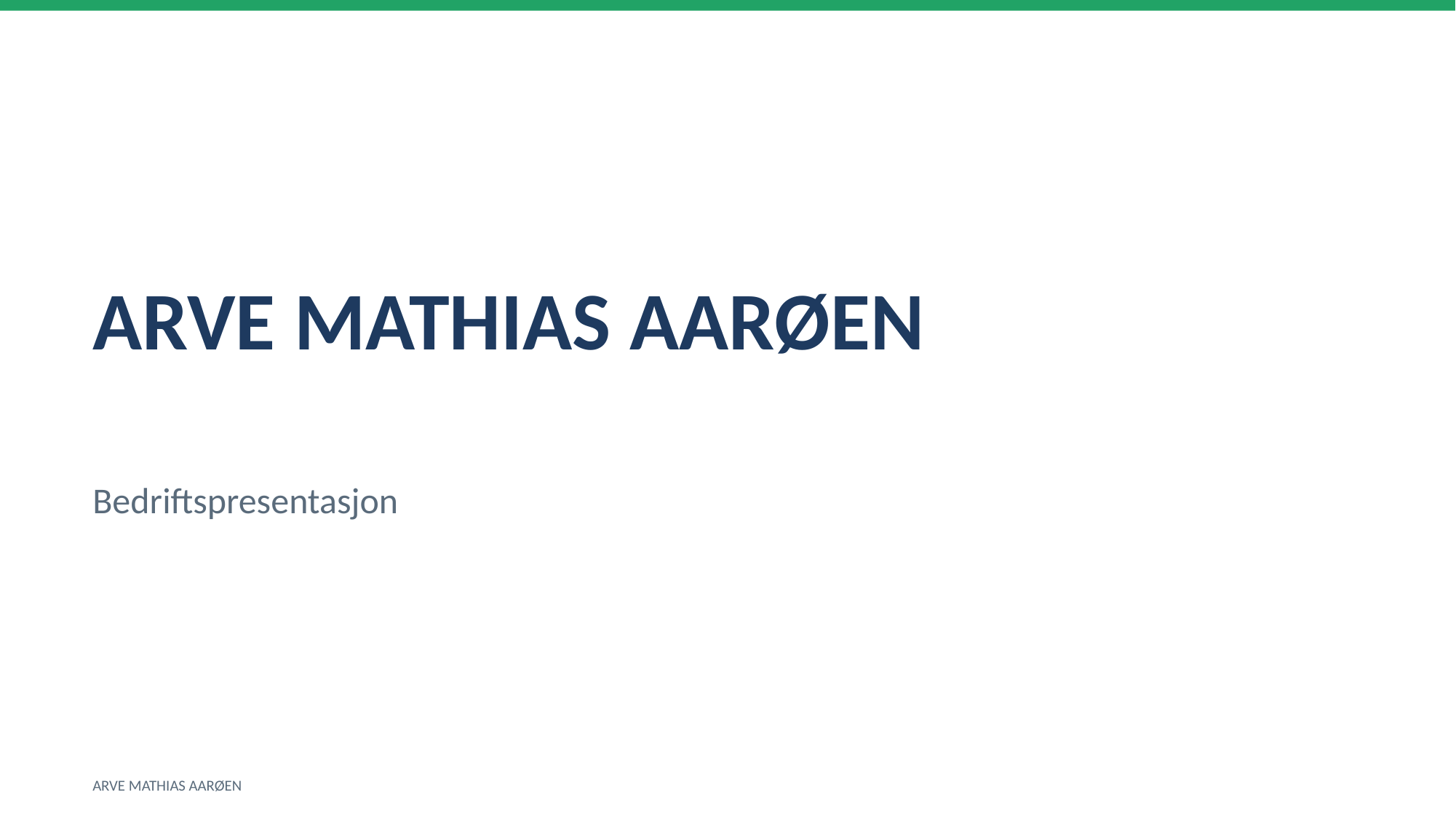

ARVE MATHIAS AARØEN
Bedriftspresentasjon
ARVE MATHIAS AARØEN